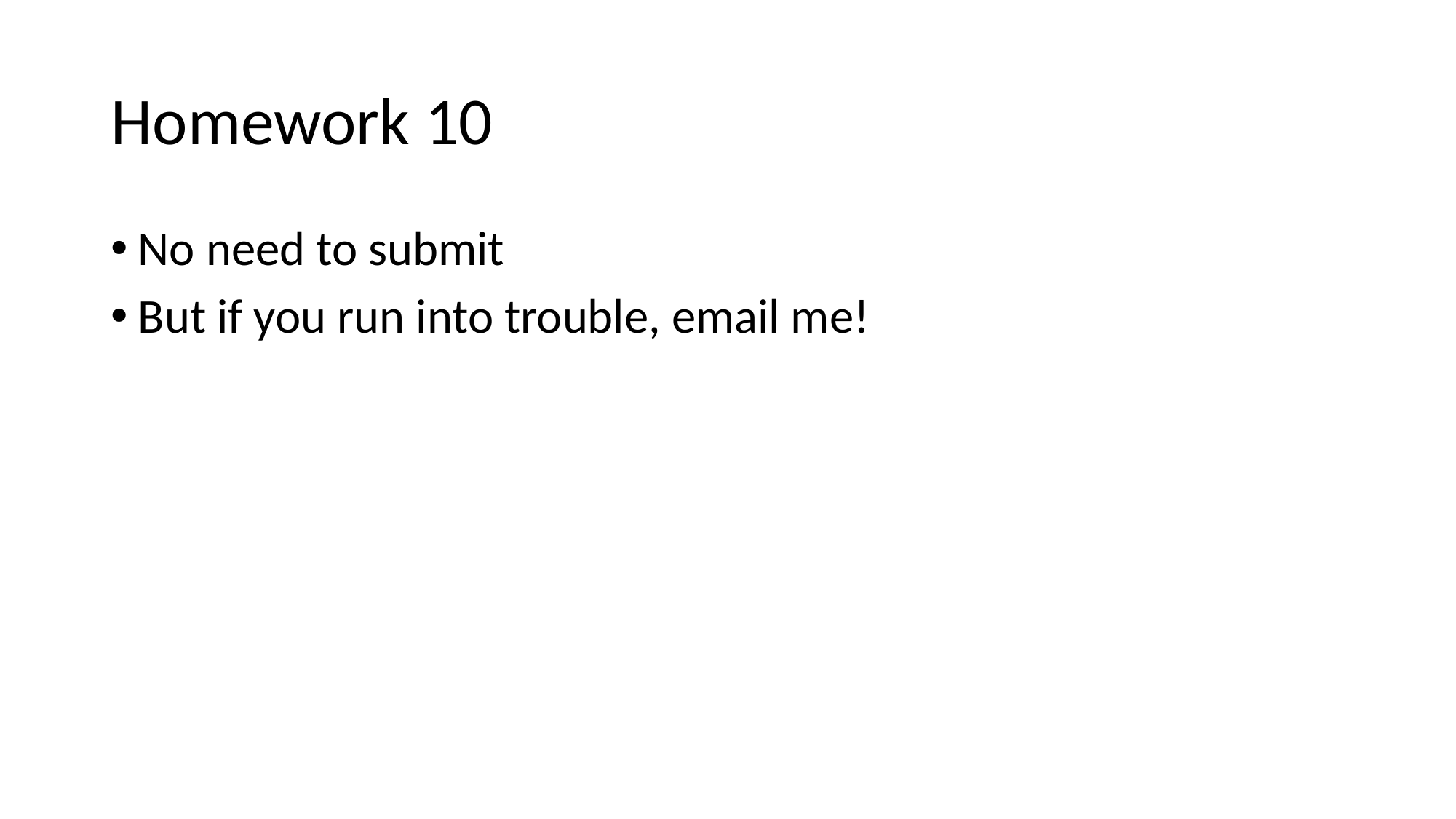

# Homework 10
No need to submit
But if you run into trouble, email me!